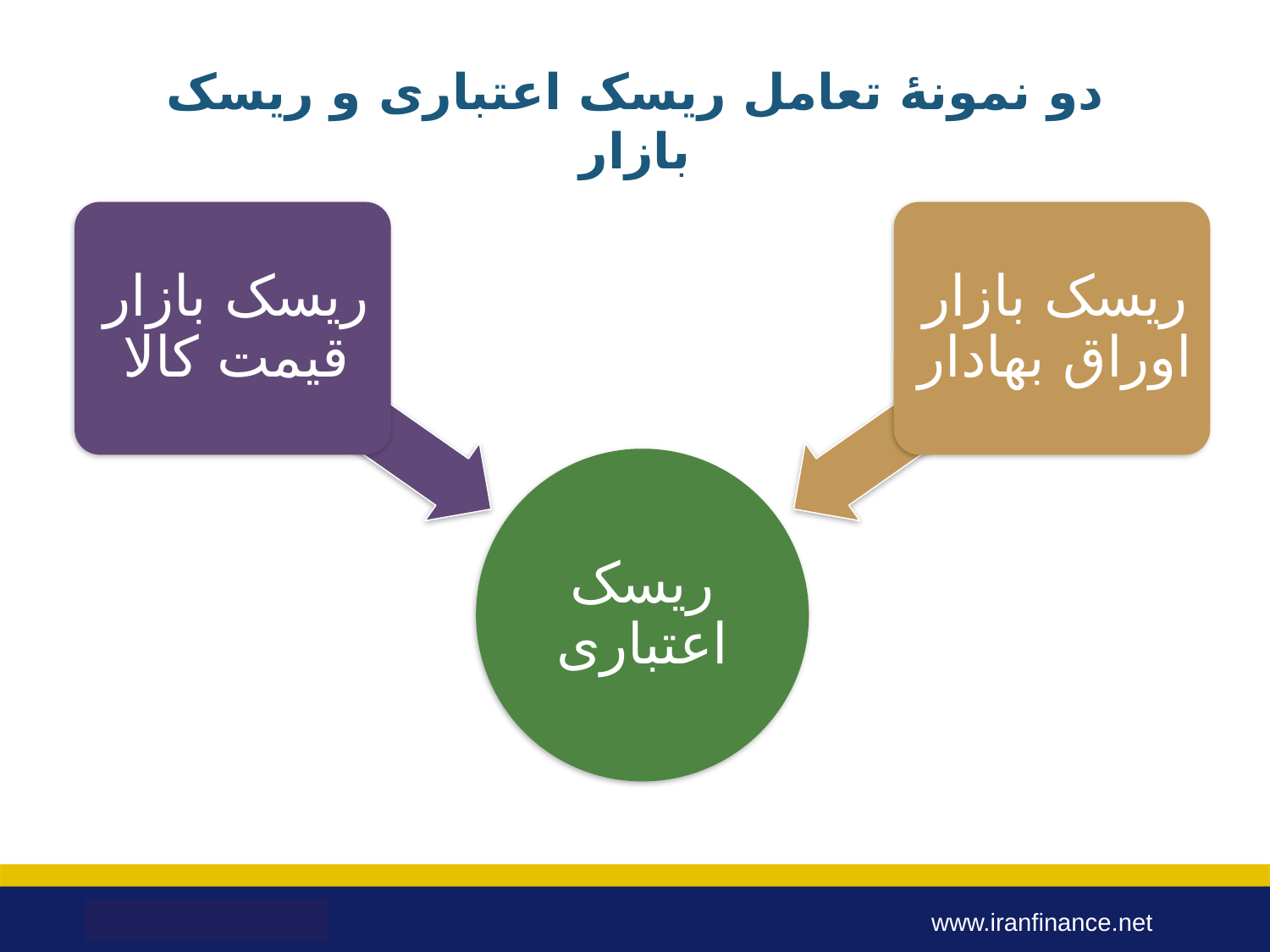

# دو نمونۀ تعامل ریسک اعتباری و ریسک بازار
ریسک اعتباری
ریسک بازار قیمت کالا
ریسک بازار اوراق بهادار
www.iranfinance.net